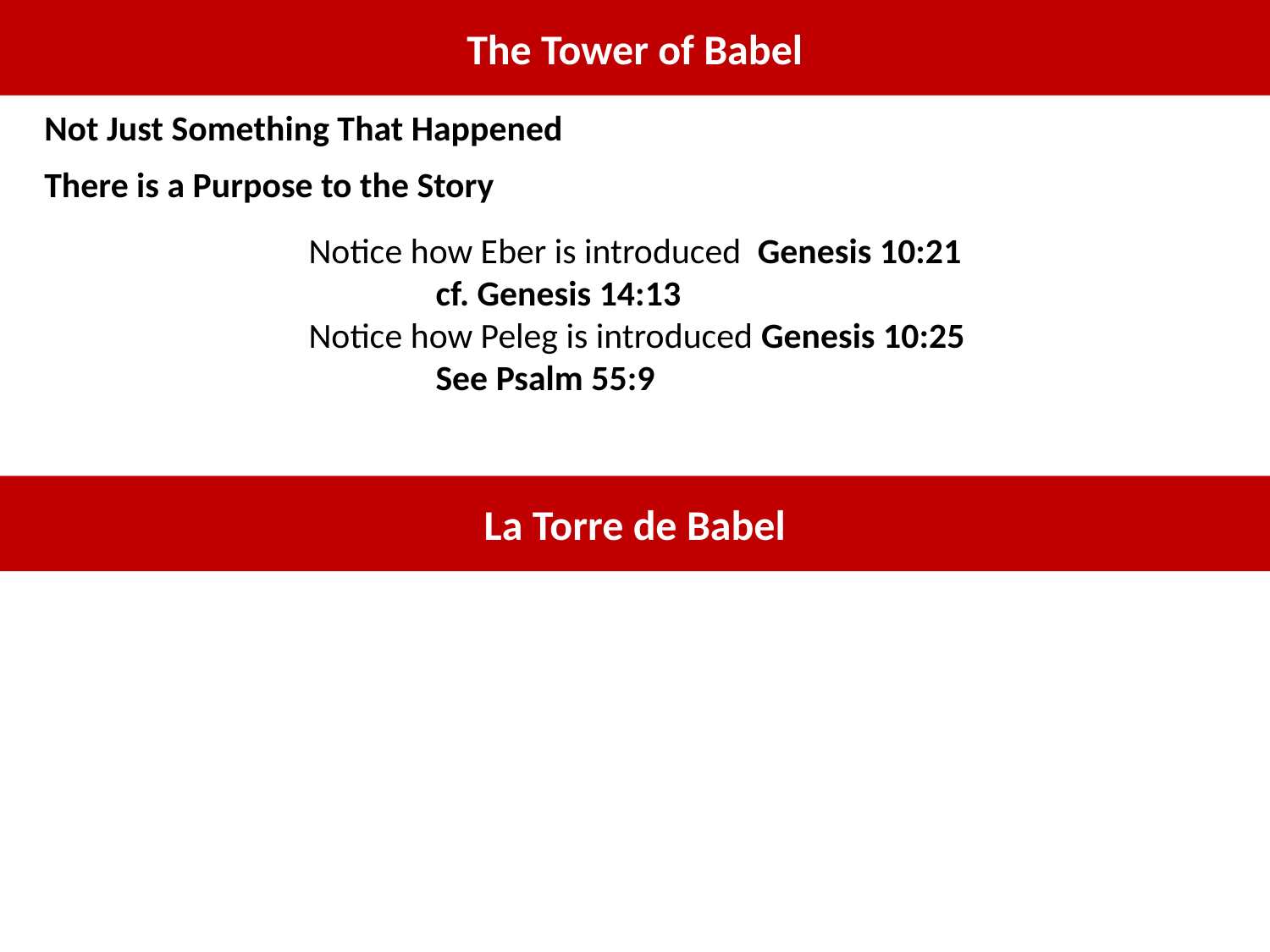

The Tower of Babel
Not Just Something That Happened
There is a Purpose to the Story
Notice how Eber is introduced  Genesis 10:21
	cf. Genesis 14:13
Notice how Peleg is introduced Genesis 10:25
	See Psalm 55:9
La Torre de Babel